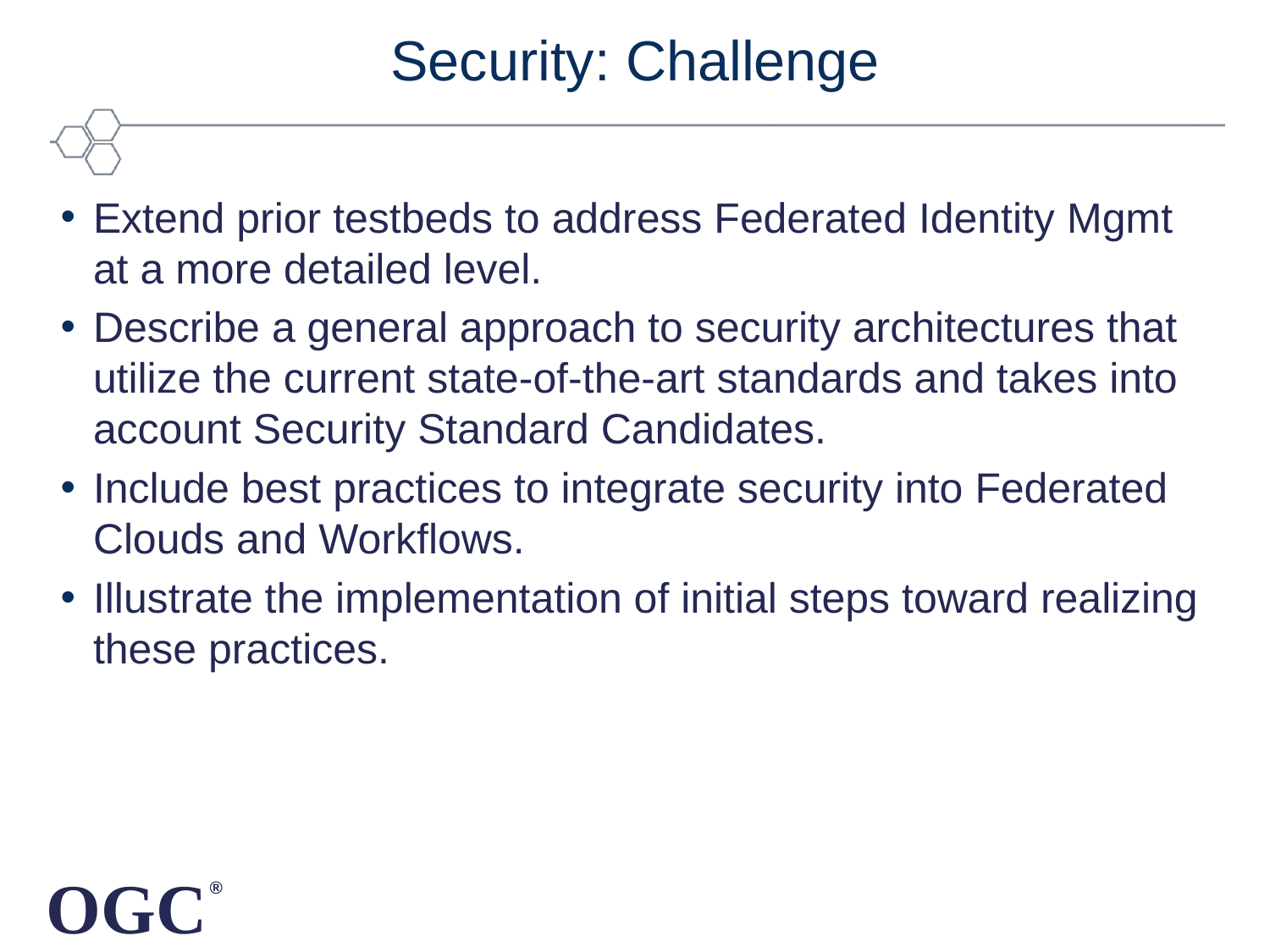

# Security: Challenge
Extend prior testbeds to address Federated Identity Mgmt at a more detailed level.
Describe a general approach to security architectures that utilize the current state-of-the-art standards and takes into account Security Standard Candidates.
Include best practices to integrate security into Federated Clouds and Workflows.
Illustrate the implementation of initial steps toward realizing these practices.